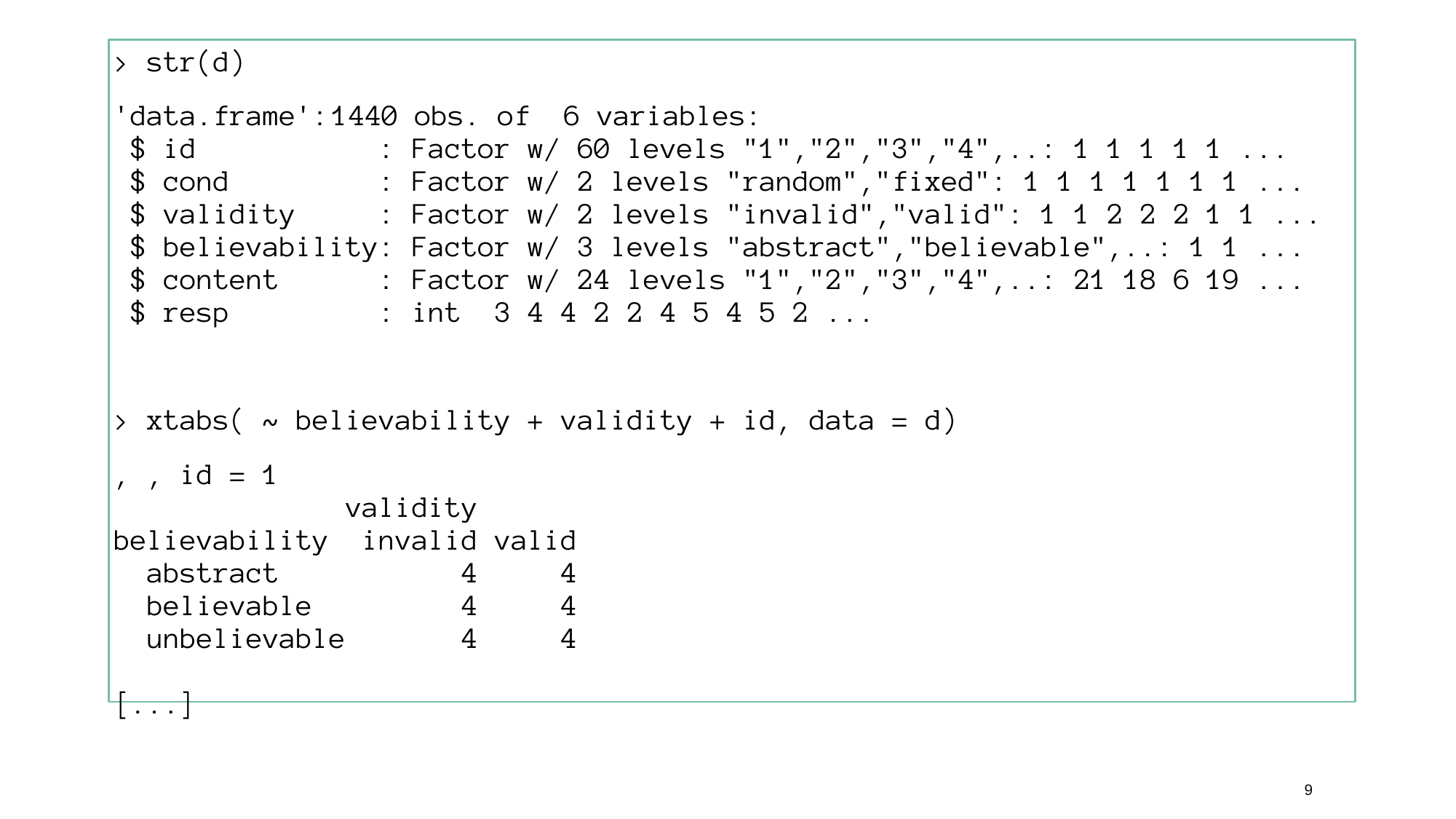

> str(d)
'data.frame':	1440 obs. of  6 variables:
 $ id           : Factor w/ 60 levels "1","2","3","4",..: 1 1 1 1 1 ...
 $ cond         : Factor w/ 2 levels "random","fixed": 1 1 1 1 1 1 1 ...
 $ validity     : Factor w/ 2 levels "invalid","valid": 1 1 2 2 2 1 1 ...
 $ believability: Factor w/ 3 levels "abstract","believable",..: 1 1 ...
 $ content      : Factor w/ 24 levels "1","2","3","4",..: 21 18 6 19 ...
 $ resp         : int  3 4 4 2 2 4 5 4 5 2 ...

> xtabs( ~ believability + validity + id, data = d)
, , id = 1
              validity
believability  invalid valid
  abstract           4     4
  believable         4     4
  unbelievable       4     4
[...]

9